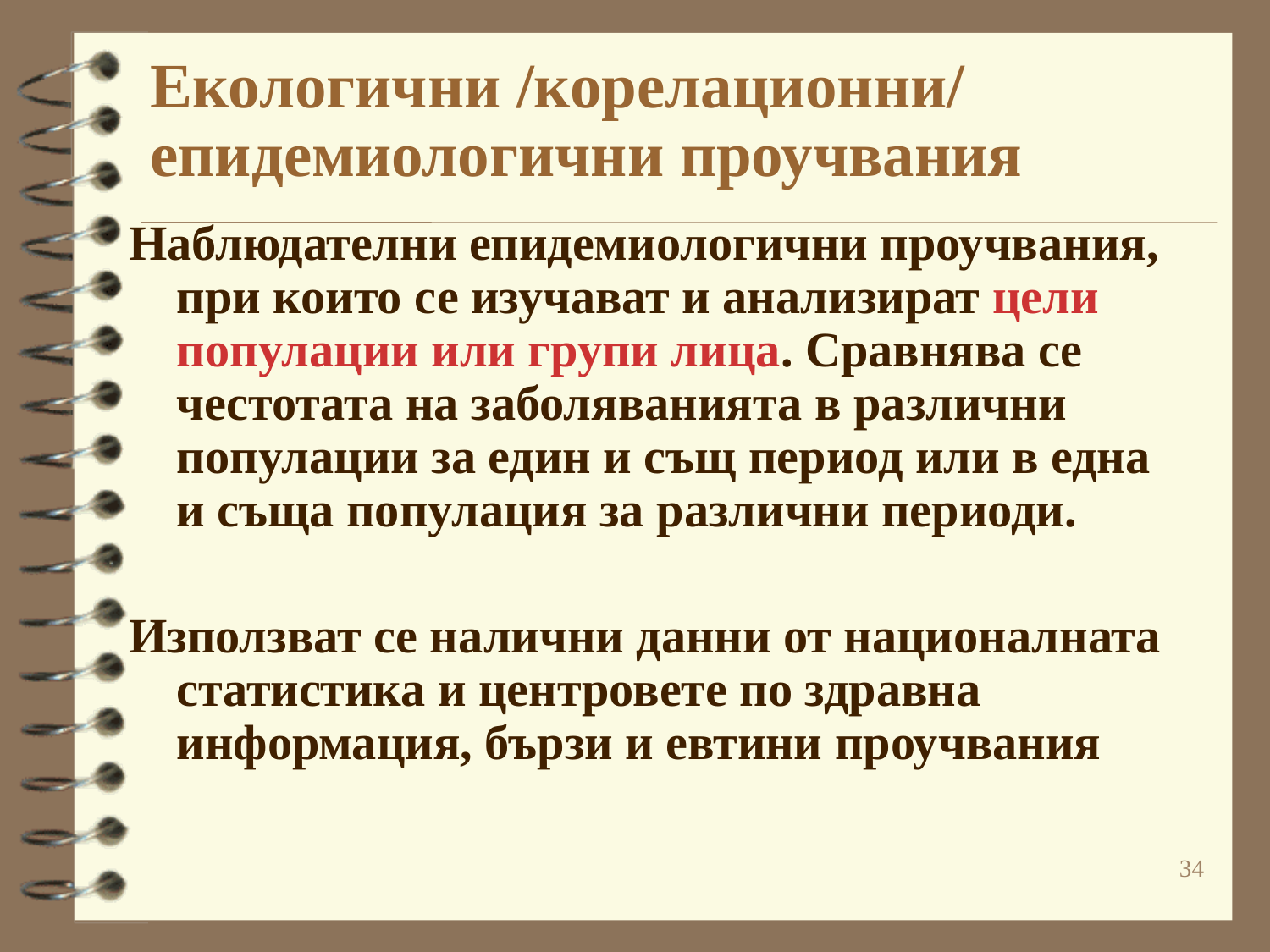

# Екологични /корелационни/ епидемиологични проучвания
Наблюдателни епидемиологични проучвания, при които се изучават и анализират цели популации или групи лица. Сравнява се честотата на заболяванията в различни популации за един и същ период или в една и съща популация за различни периоди.

Използват се налични данни от националната статистика и центровете по здравна информация, бързи и евтини проучвания
34